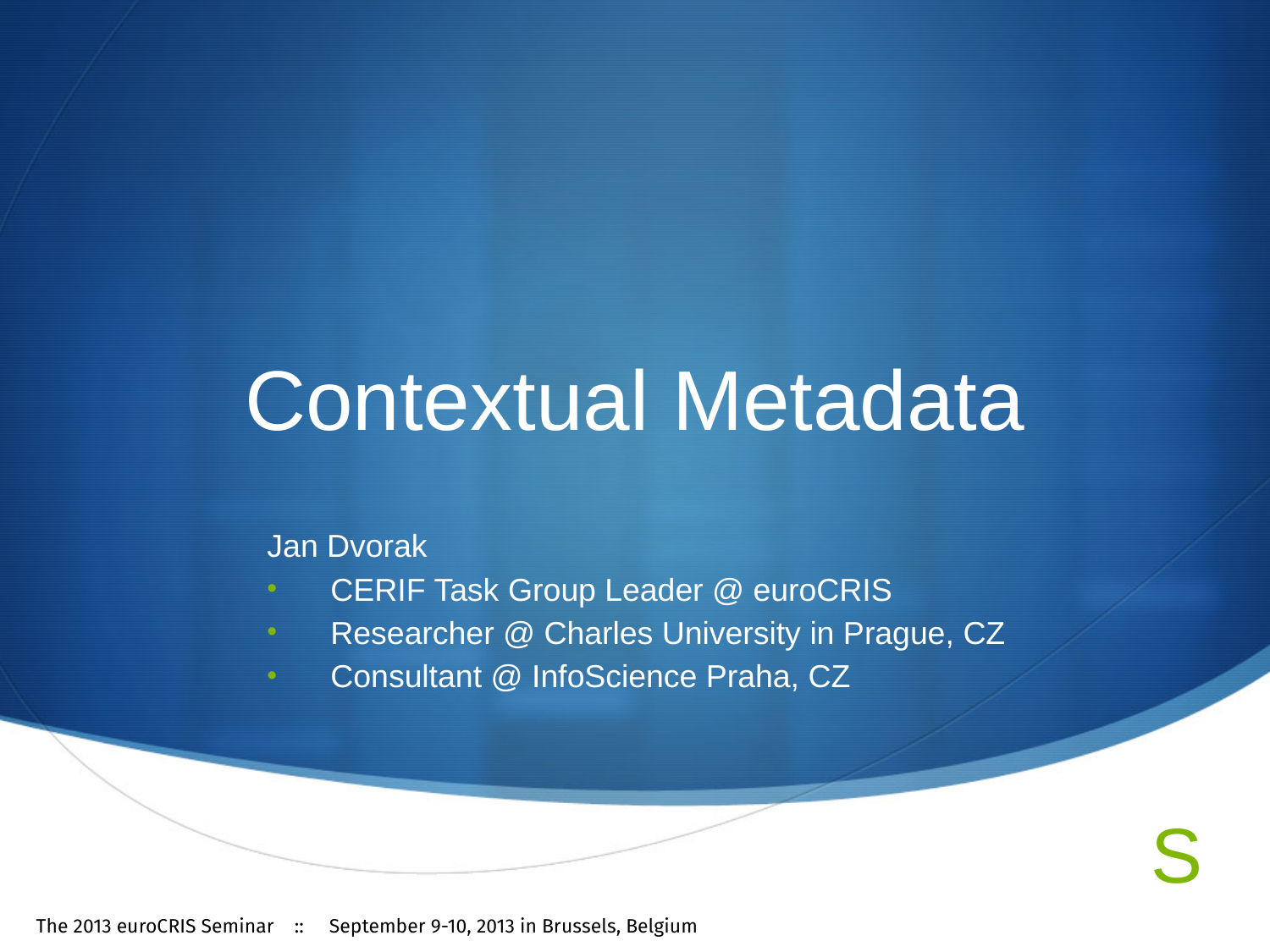

# Contextual Metadata
Jan Dvorak
CERIF Task Group Leader @ euroCRIS
Researcher @ Charles University in Prague, CZ
Consultant @ InfoScience Praha, CZ
The 2013 euroCRIS Seminar    ::     September 9-10, 2013 in Brussels, Belgium